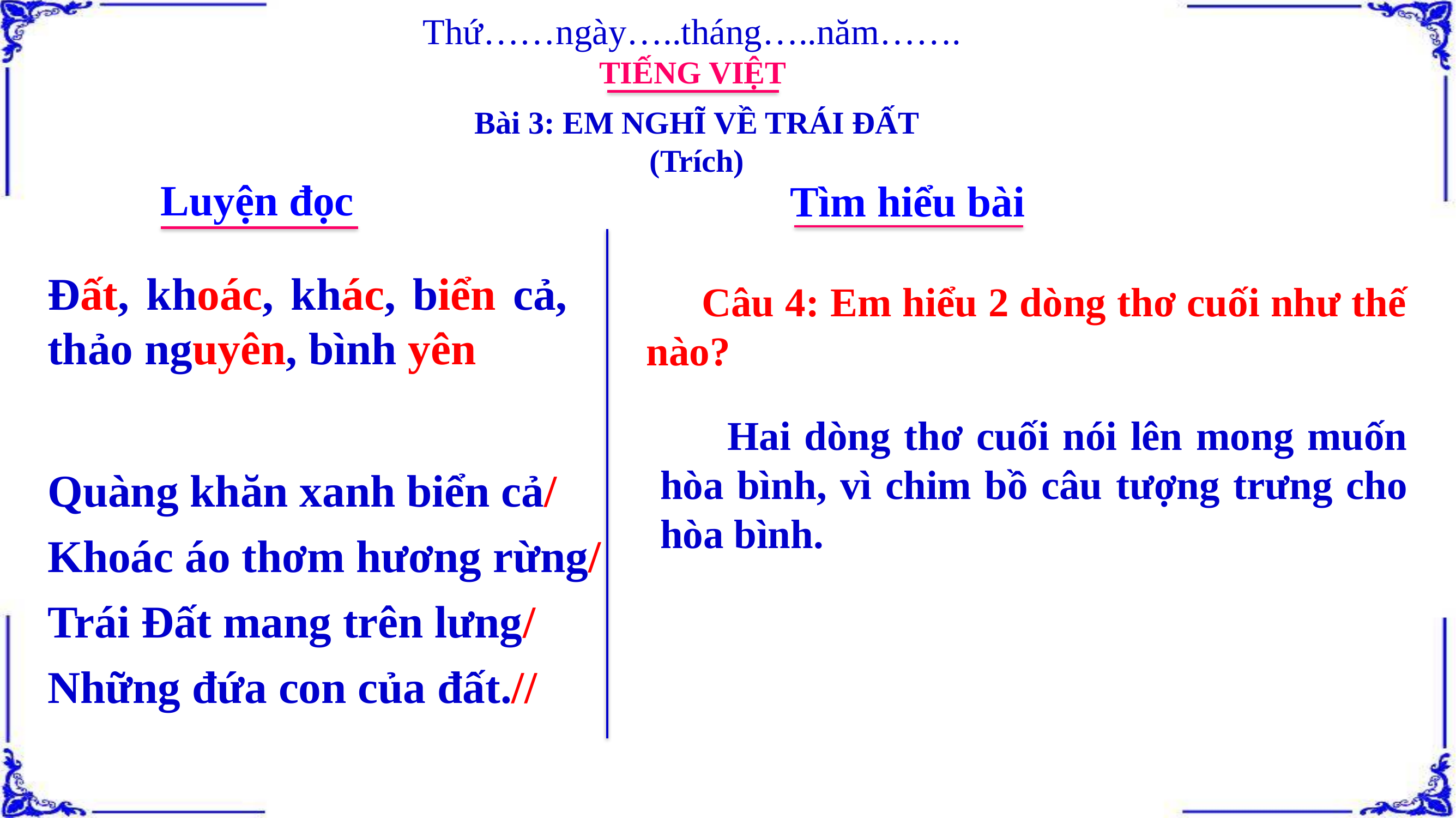

Thứ……ngày…..tháng…..năm…….
TIẾNG VIỆT
Bài 3: EM NGHĨ VỀ TRÁI ĐẤT
(Trích)
Luyện đọc
Tìm hiểu bài
Đất, khoác, khác, biển cả, thảo nguyên, bình yên
     Câu 4: Em hiểu 2 dòng thơ cuối như thế nào?
     Hai dòng thơ cuối nói lên mong muốn hòa bình, vì chim bồ câu tượng trưng cho hòa bình.

Quàng khăn xanh biển cả/
Khoác áo thơm hương rừng/
Trái Đất mang trên lưng/
Những đứa con của đất.//